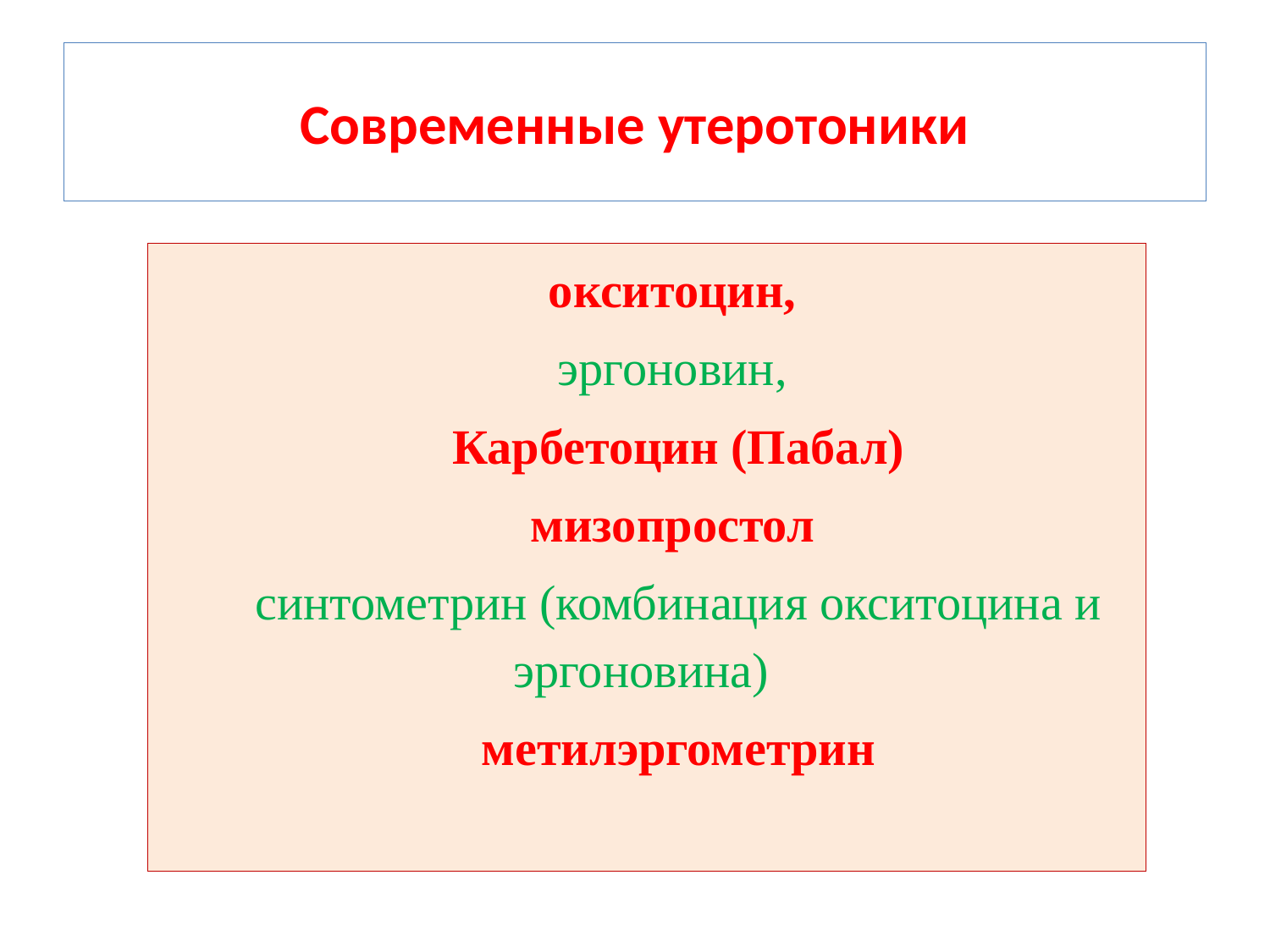

# Современные утеротоники
окситоцин,
эргоновин,
Карбетоцин (Пабал)
мизопростол
синтометрин (комбинация окситоцина и эргоновина)
метилэргометрин